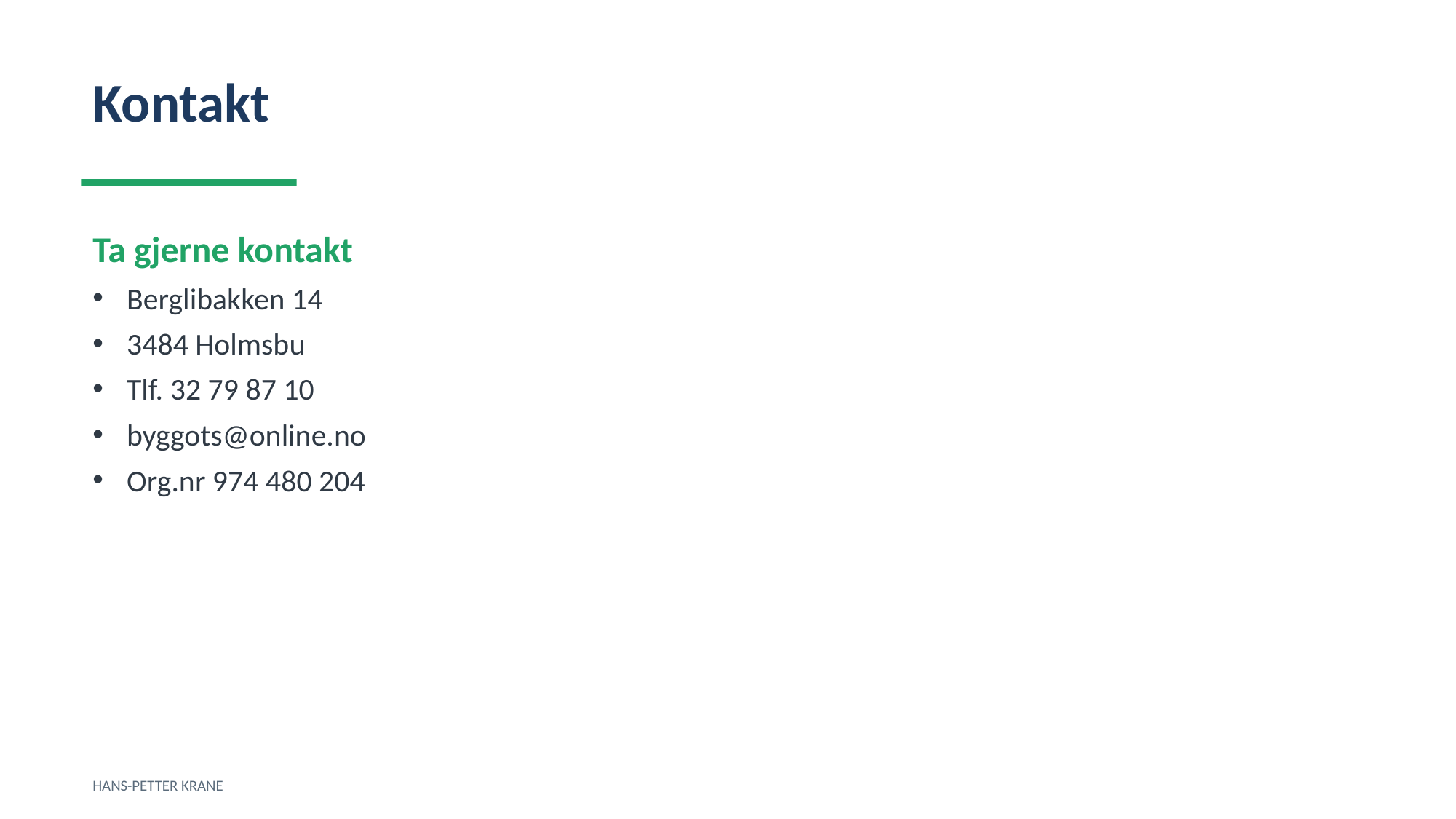

Kontakt

Ta gjerne kontakt
Berglibakken 14
3484 Holmsbu
Tlf. 32 79 87 10
byggots@online.no
Org.nr 974 480 204
HANS-PETTER KRANE